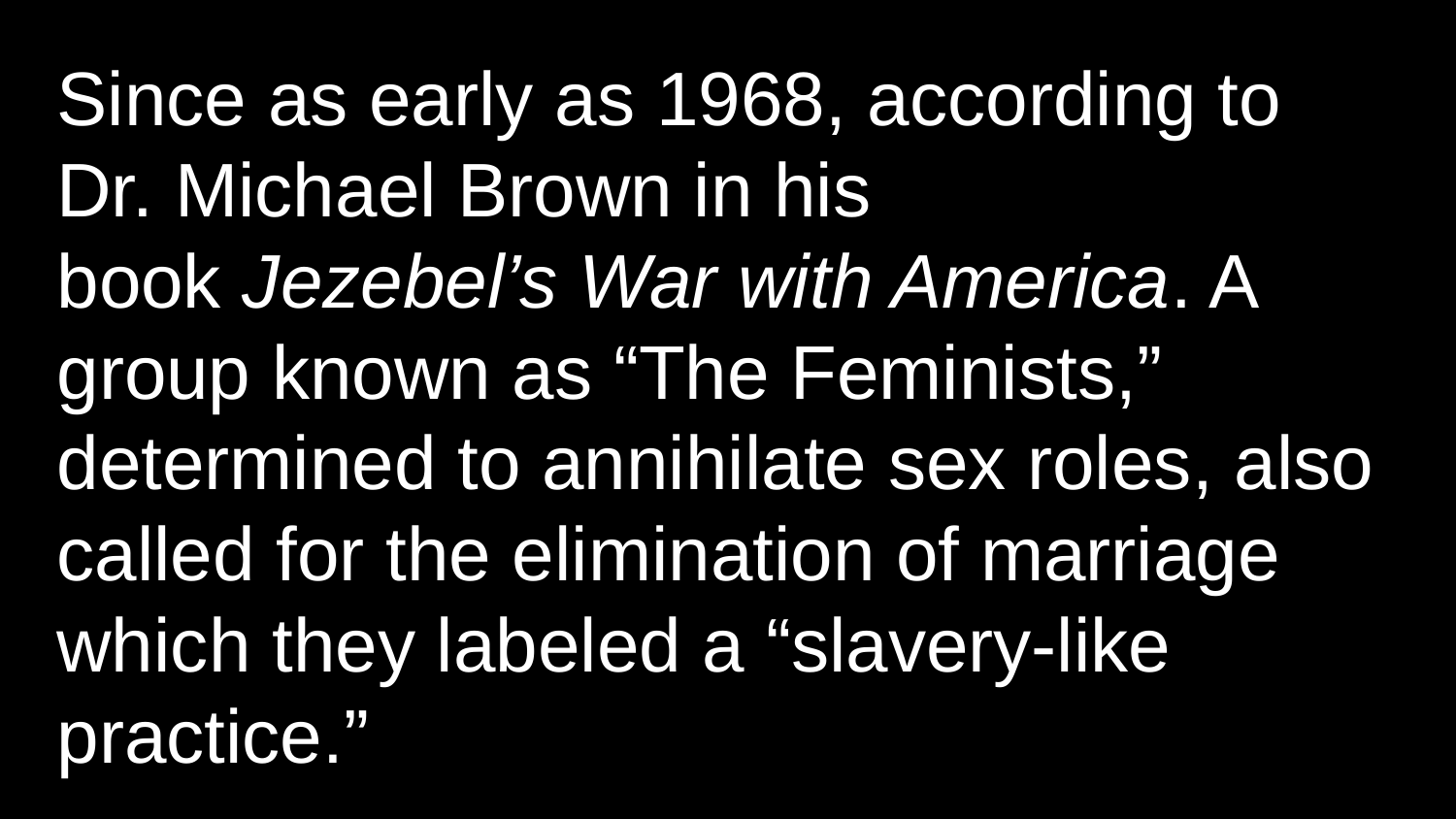

Since as early as 1968, according to Dr. Michael Brown in his book Jezebel’s War with America. A group known as “The Feminists,” determined to annihilate sex roles, also called for the elimination of marriage which they labeled a “slavery-like practice.”